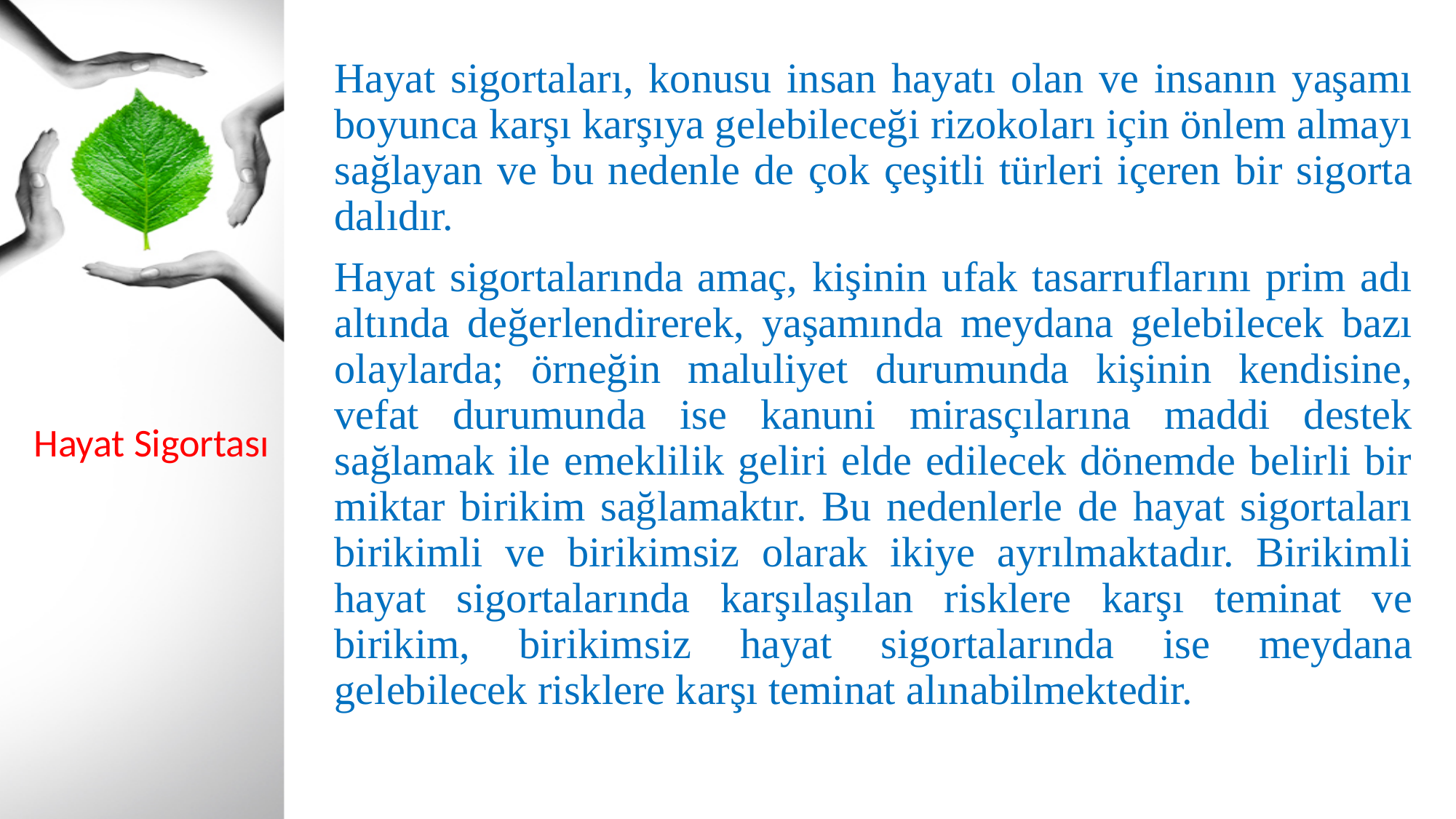

Hayat sigortaları, konusu insan hayatı olan ve insanın yaşamı boyunca karşı karşıya gelebileceği rizokoları için önlem almayı sağlayan ve bu nedenle de çok çeşitli türleri içeren bir sigorta dalıdır.
Hayat sigortalarında amaç, kişinin ufak tasarruflarını prim adı altında değerlendirerek, yaşamında meydana gelebilecek bazı olaylarda; örneğin maluliyet durumunda kişinin kendisine, vefat durumunda ise kanuni mirasçılarına maddi destek sağlamak ile emeklilik geliri elde edilecek dönemde belirli bir miktar birikim sağlamaktır. Bu nedenlerle de hayat sigortaları birikimli ve birikimsiz olarak ikiye ayrılmaktadır. Birikimli hayat sigortalarında karşılaşılan risklere karşı teminat ve birikim, birikimsiz hayat sigortalarında ise meydana gelebilecek risklere karşı teminat alınabilmektedir.
# Hayat Sigortası